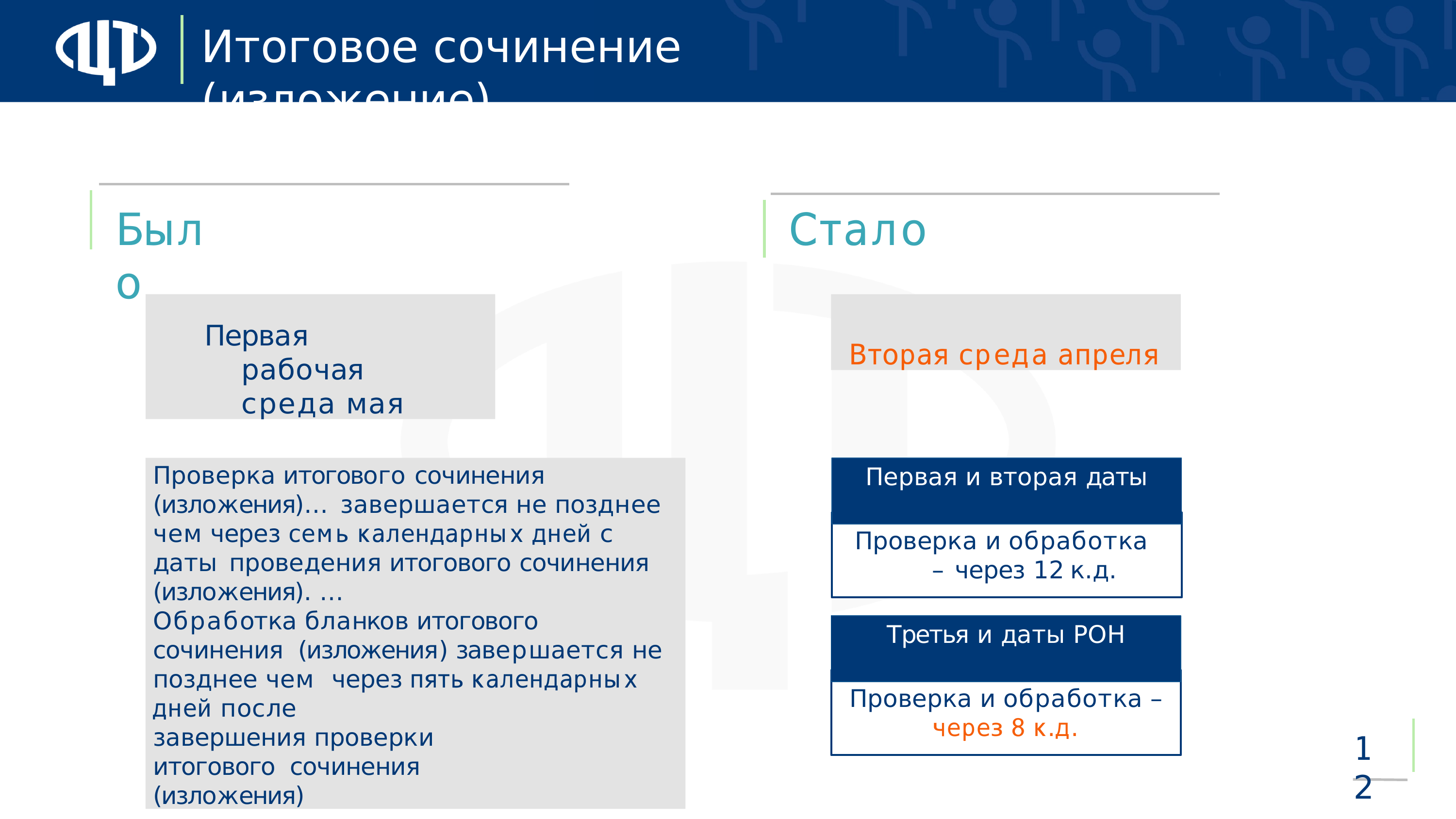

# Итоговое сочинение (изложение)

Было
Стало
Первая рабочая  среда мая

Вторая среда апреля

Проверка итогового сочинения
(изложения)… завершается не позднее  чем через семь календарных дней с даты  проведения итогового сочинения
(изложения). …
Обработка бланков итогового сочинения  (изложения) завершается не позднее чем  через пять календарных дней после
завершения проверки итогового  сочинения (изложения)
Первая и вторая даты

Проверка и обработка –  через 12 к.д.

Третья и даты РОН

Проверка и обработка –
через 8 к.д.

12